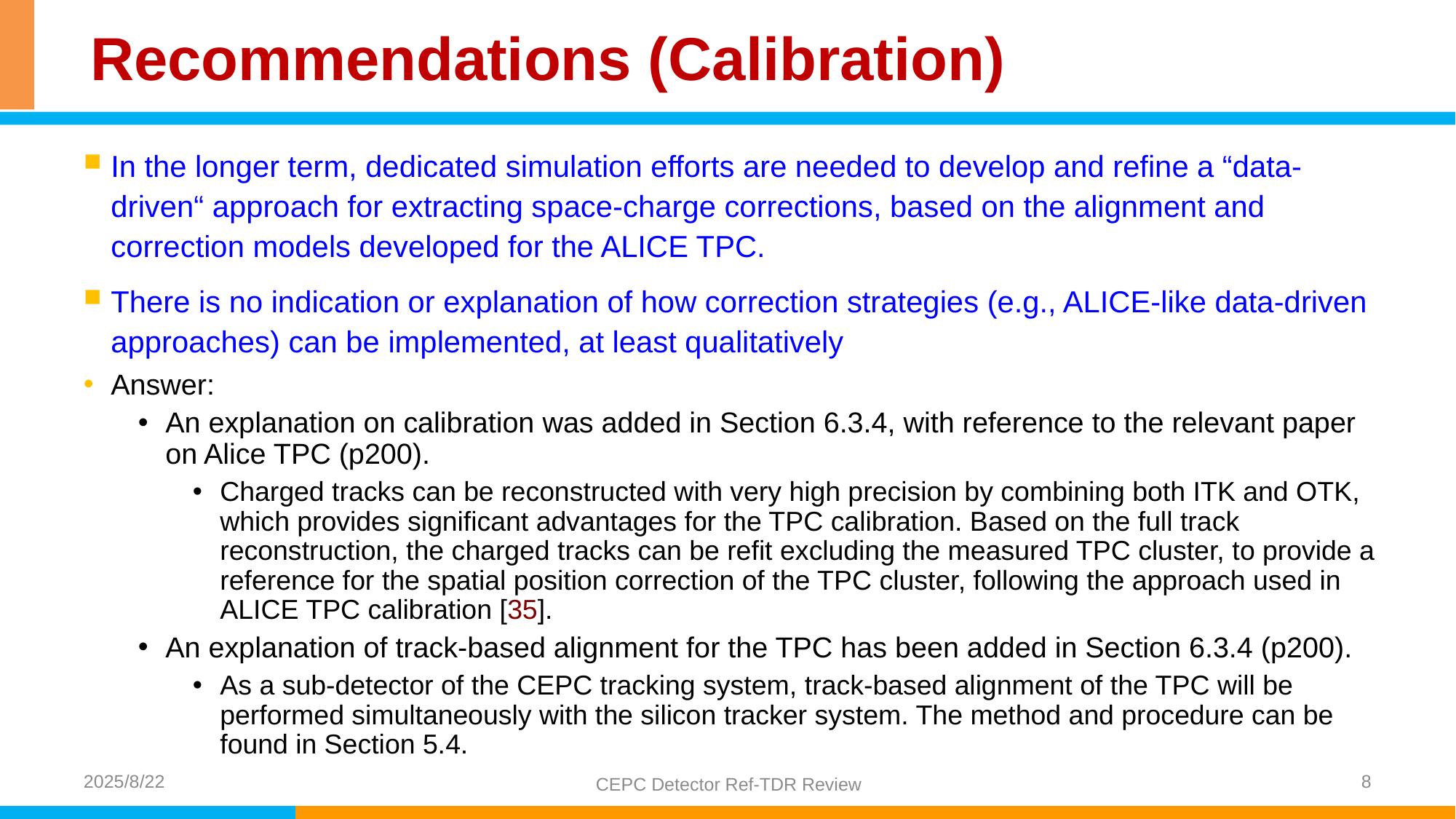

# Recommendations (Calibration)
In the longer term, dedicated simulation efforts are needed to develop and refine a “data-driven“ approach for extracting space-charge corrections, based on the alignment and correction models developed for the ALICE TPC.
There is no indication or explanation of how correction strategies (e.g., ALICE-like data-driven approaches) can be implemented, at least qualitatively

Answer:
An explanation on calibration was added in Section 6.3.4, with reference to the relevant paper on Alice TPC (p200).
Charged tracks can be reconstructed with very high precision by combining both ITK and OTK, which provides significant advantages for the TPC calibration. Based on the full track reconstruction, the charged tracks can be refit excluding the measured TPC cluster, to provide a reference for the spatial position correction of the TPC cluster, following the approach used in ALICE TPC calibration [35].
An explanation of track-based alignment for the TPC has been added in Section 6.3.4 (p200).
As a sub-detector of the CEPC tracking system, track-based alignment of the TPC will be performed simultaneously with the silicon tracker system. The method and procedure can be found in Section 5.4.